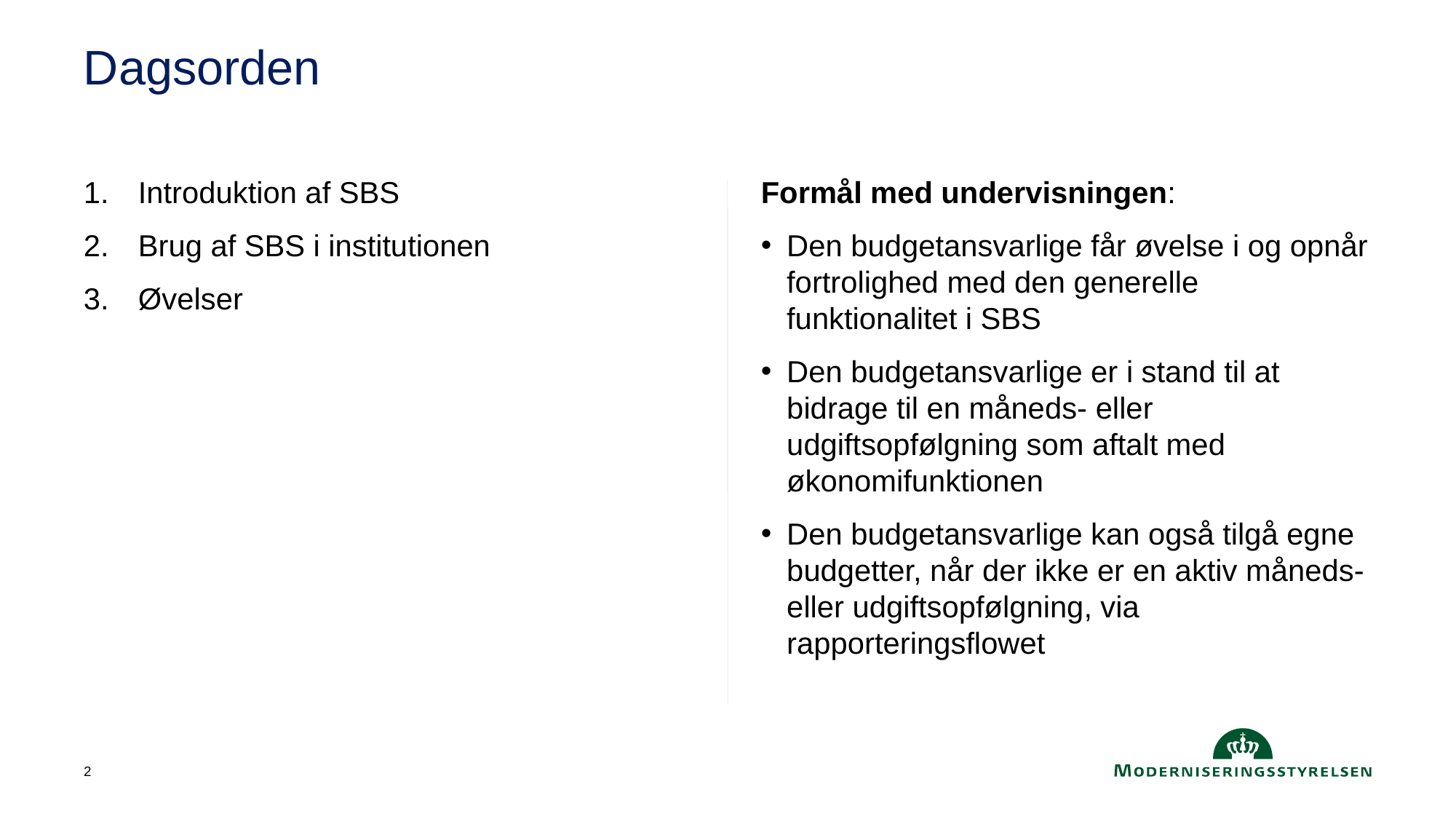

# Dagsorden
Introduktion af SBS
Brug af SBS i institutionen
Øvelser
Formål med undervisningen:
Den budgetansvarlige får øvelse i og opnår fortrolighed med den generelle funktionalitet i SBS
Den budgetansvarlige er i stand til at bidrage til en måneds- eller udgiftsopfølgning som aftalt med økonomifunktionen
Den budgetansvarlige kan også tilgå egne budgetter, når der ikke er en aktiv måneds- eller udgiftsopfølgning, via rapporteringsflowet
2